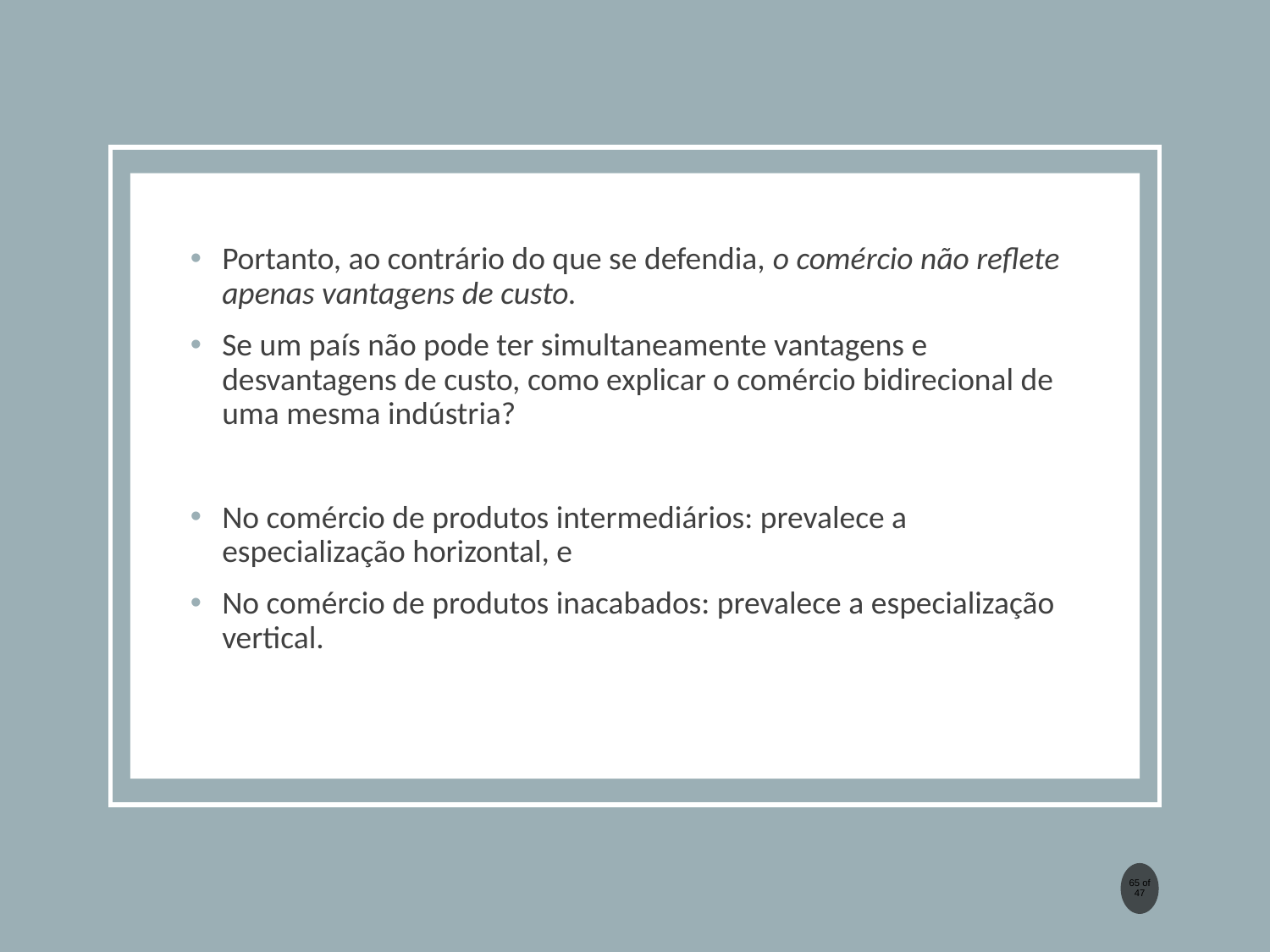

Portanto, ao contrário do que se defendia, o comércio não reflete apenas vantagens de custo.
Se um país não pode ter simultaneamente vantagens e desvantagens de custo, como explicar o comércio bidirecional de uma mesma indústria?

No comércio de produtos intermediários: prevalece a especialização horizontal, e
No comércio de produtos inacabados: prevalece a especialização vertical.
65 of 47